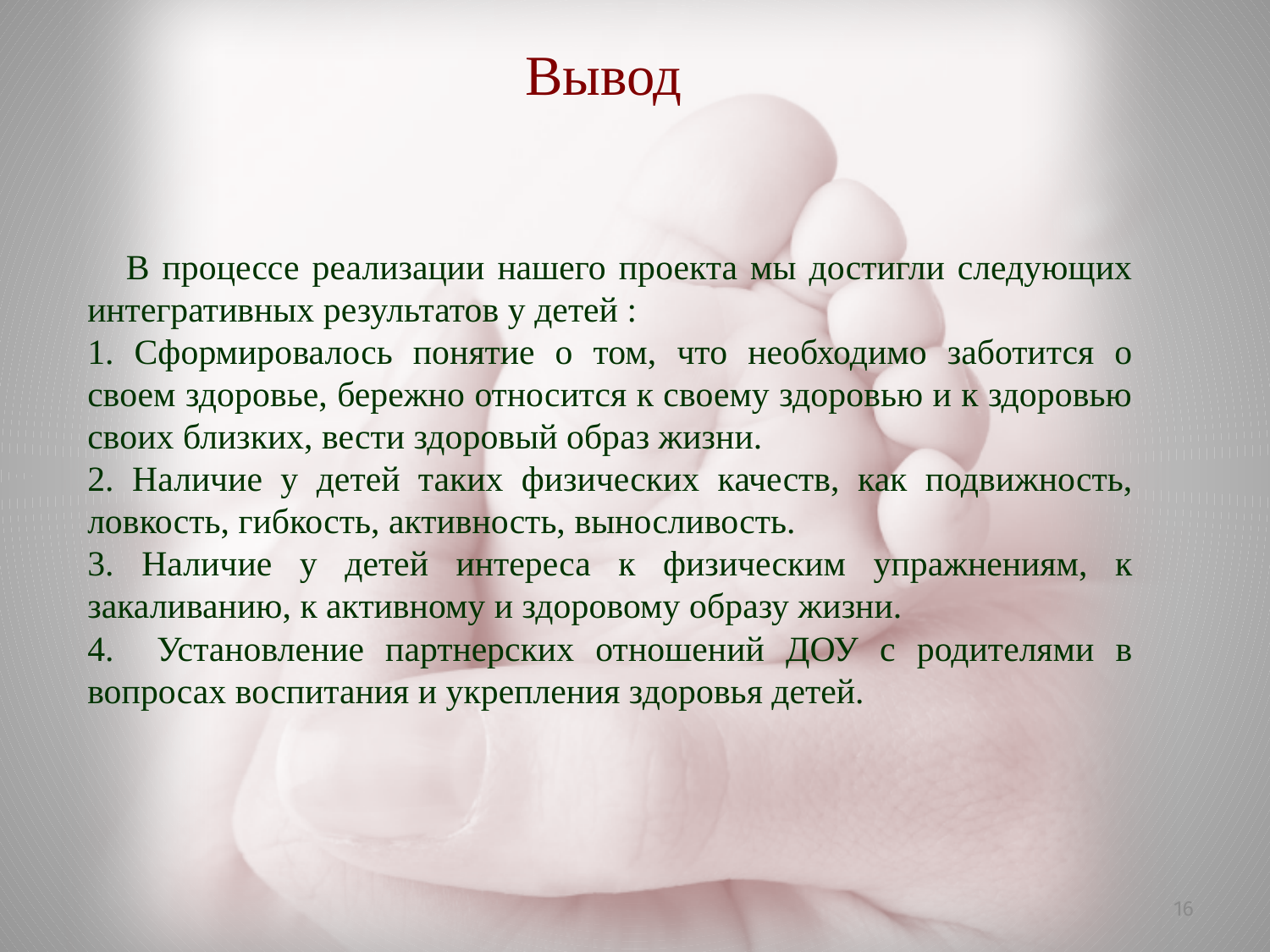

Вывод

   В процессе реализации нашего проекта мы достигли следующих интегративных результатов у детей :
1. Сформировалось понятие о том, что необходимо заботится о своем здоровье, бережно относится к своему здоровью и к здоровью своих близких, вести здоровый образ жизни.
2. Наличие у детей таких физических качеств, как подвижность, ловкость, гибкость, активность, выносливость.
3. Наличие у детей интереса к физическим упражнениям, к закаливанию, к активному и здоровому образу жизни.
4.  Установление партнерских отношений ДОУ с родителями в вопросах воспитания и укрепления здоровья детей.
16